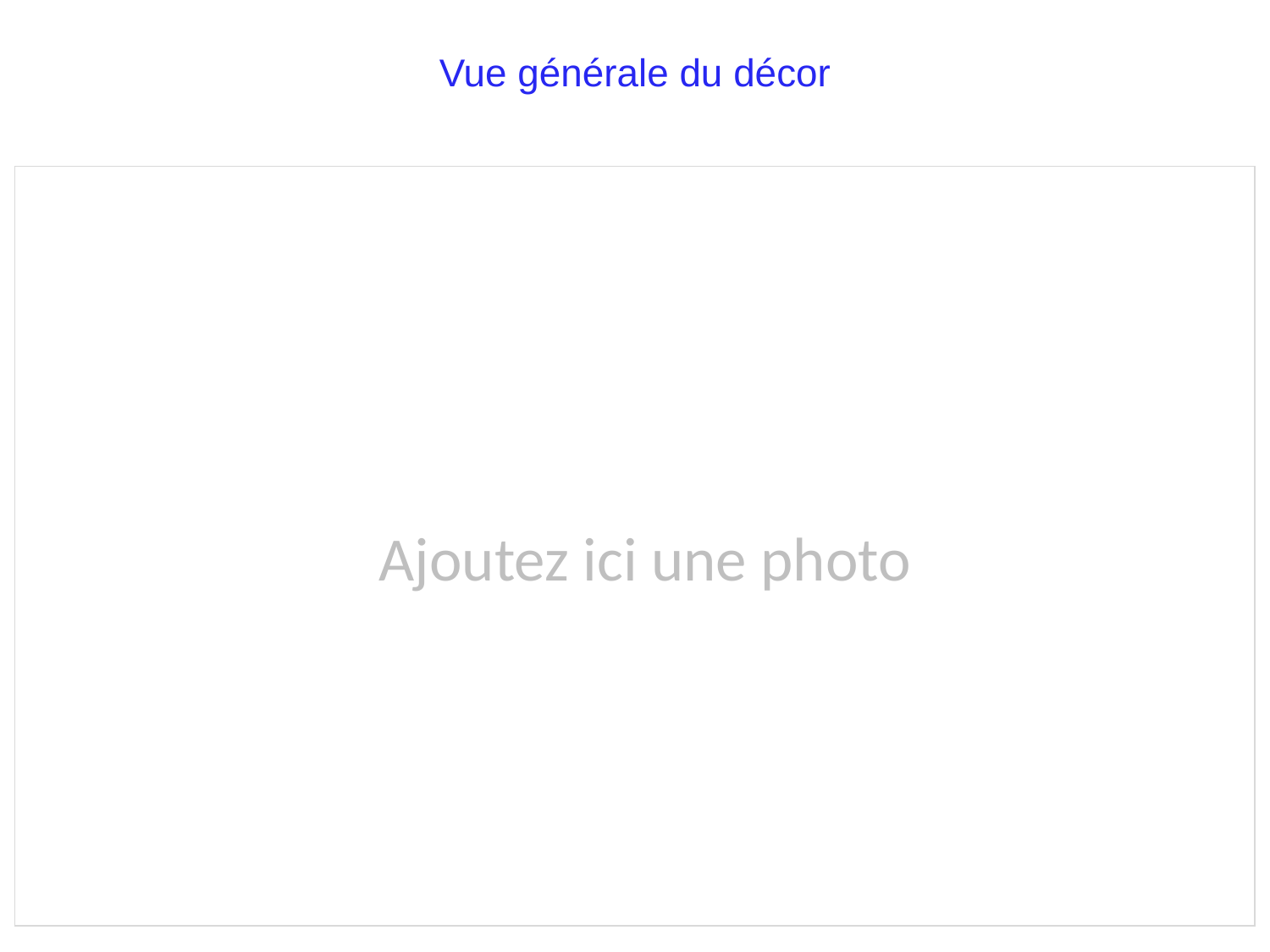

Vue générale du décor

Ajoutez ici une photo